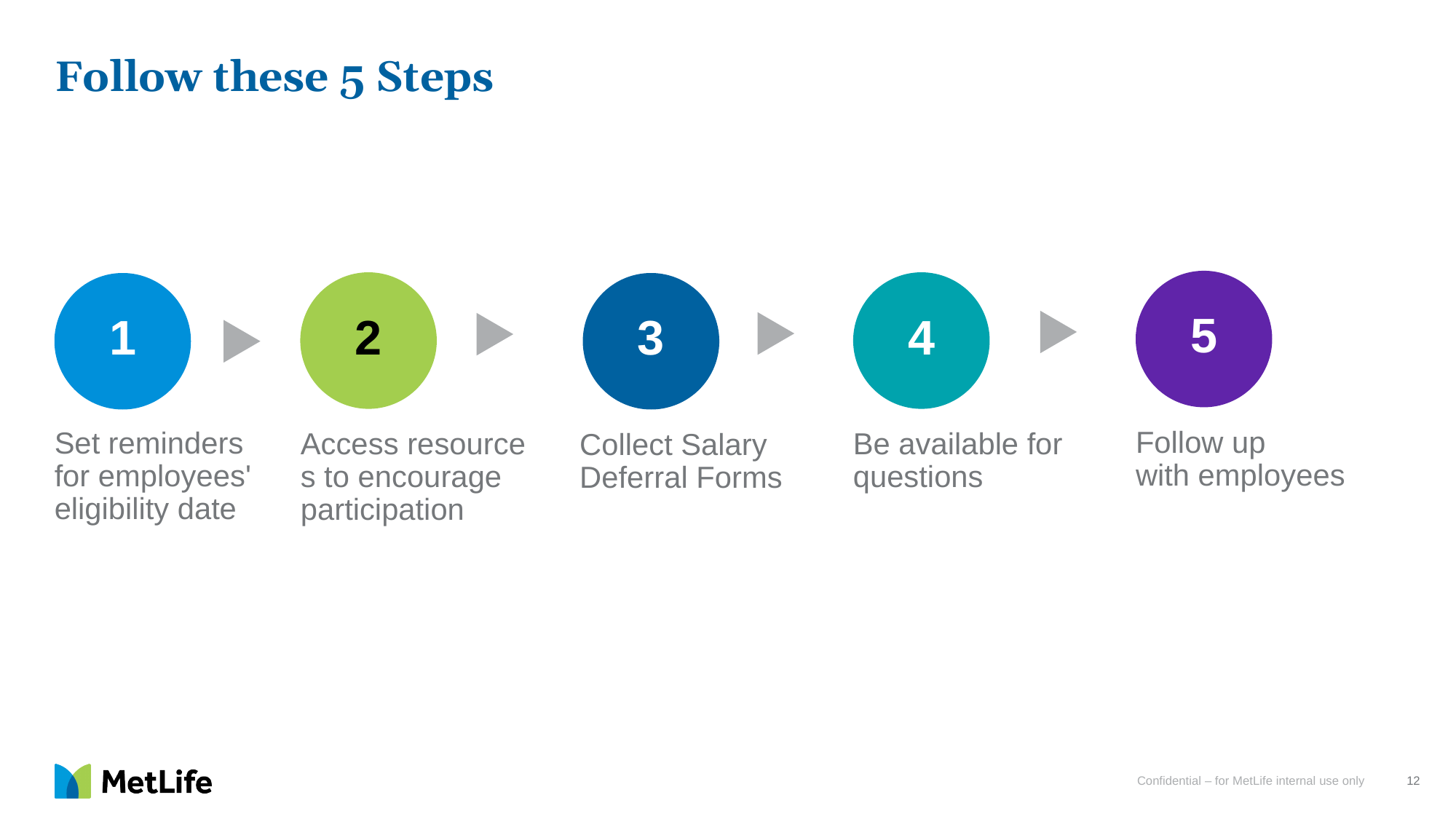

# Follow these 5 Steps
5
2
4
1
3

Follow up with employees
Set reminders for employees' eligibility date
Access resources to encourage participation
Be available for questions
Collect Salary Deferral Forms
Confidential – for MetLife internal use only